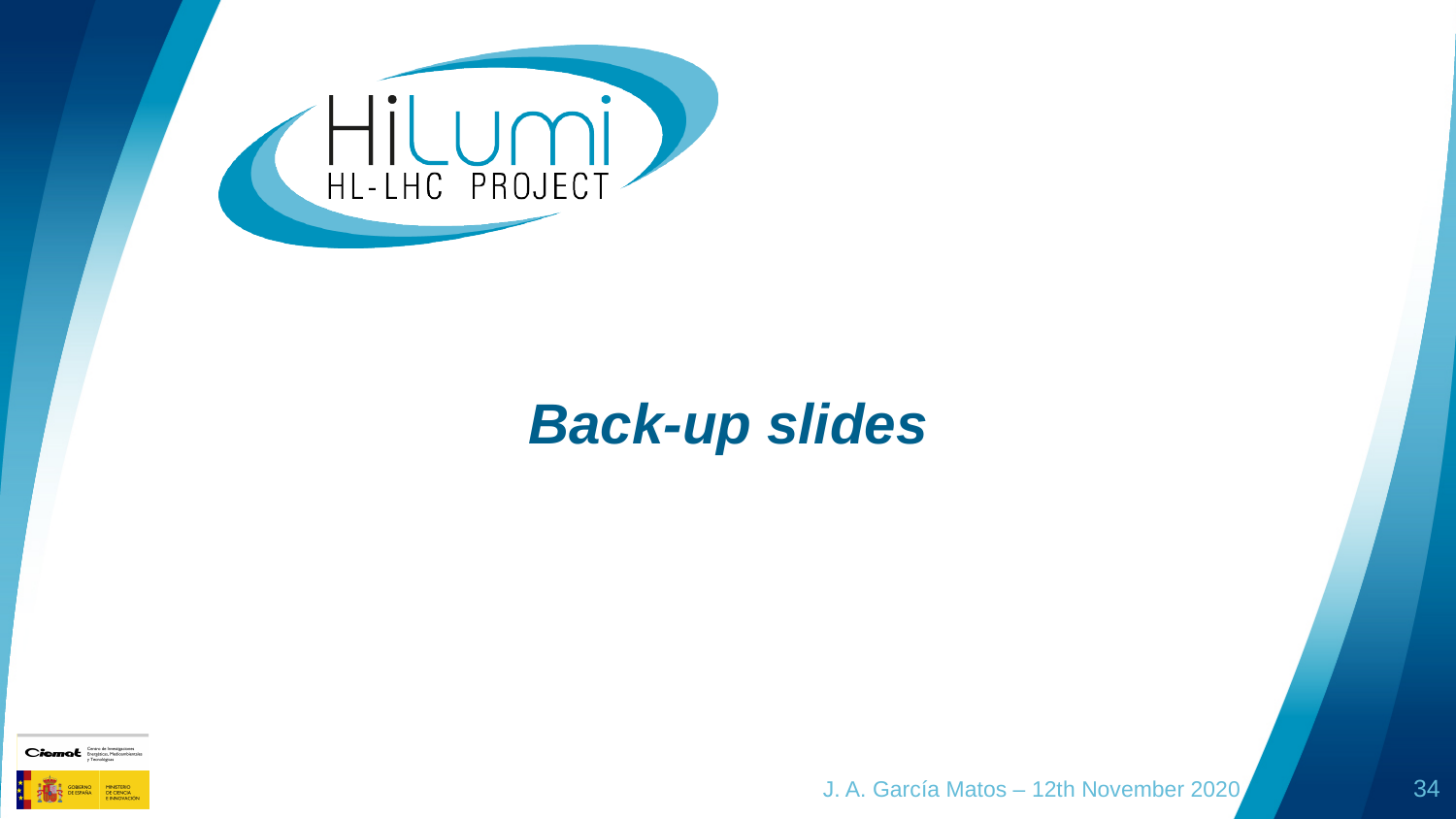

# Back-up slides
J. A. García Matos – 12th November 2020
34